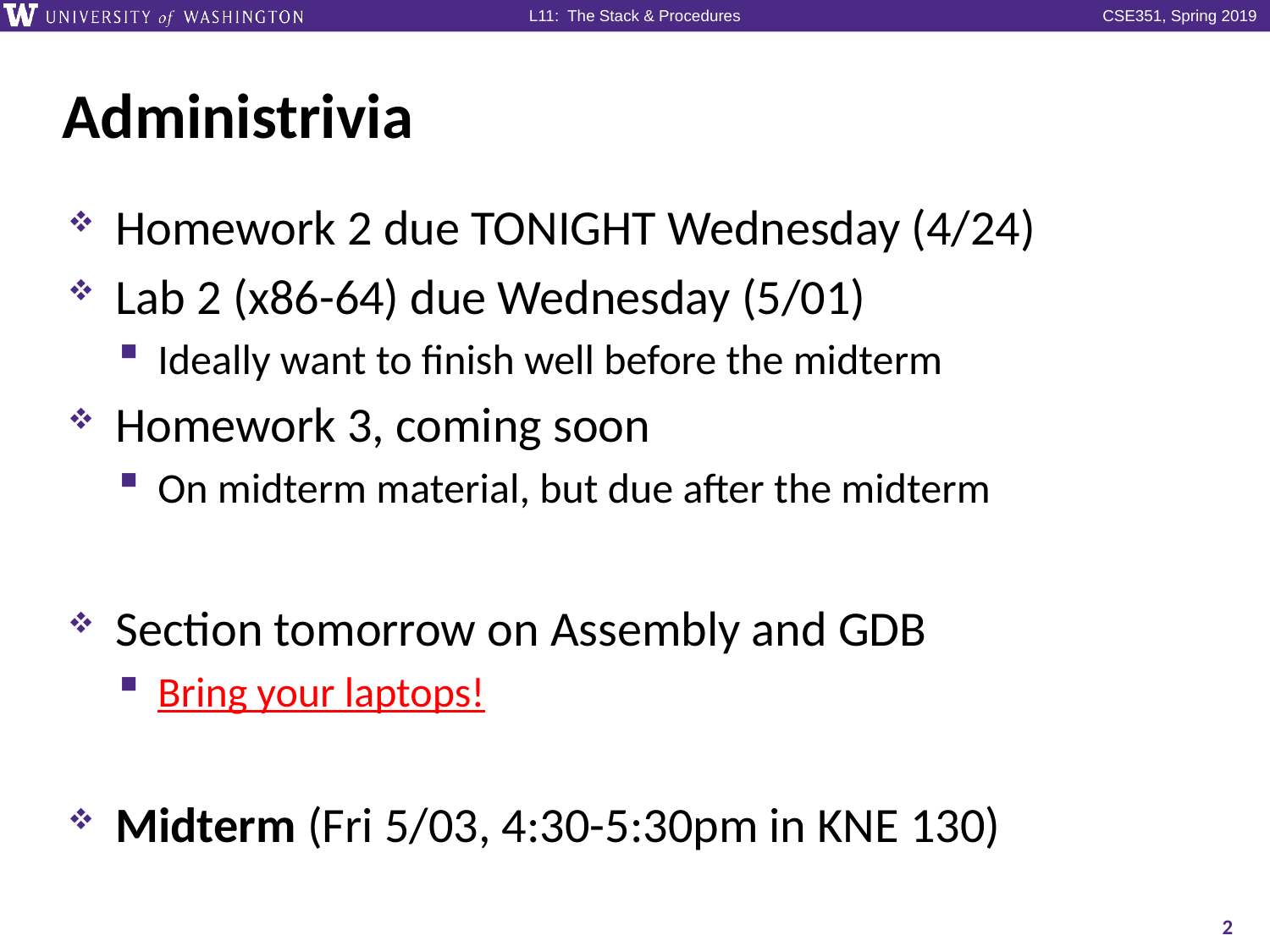

# Administrivia
Homework 2 due TONIGHT Wednesday (4/24)
Lab 2 (x86-64) due Wednesday (5/01)
Ideally want to finish well before the midterm
Homework 3, coming soon
On midterm material, but due after the midterm

Section tomorrow on Assembly and GDB
Bring your laptops!

Midterm (Fri 5/03, 4:30-5:30pm in KNE 130)
2